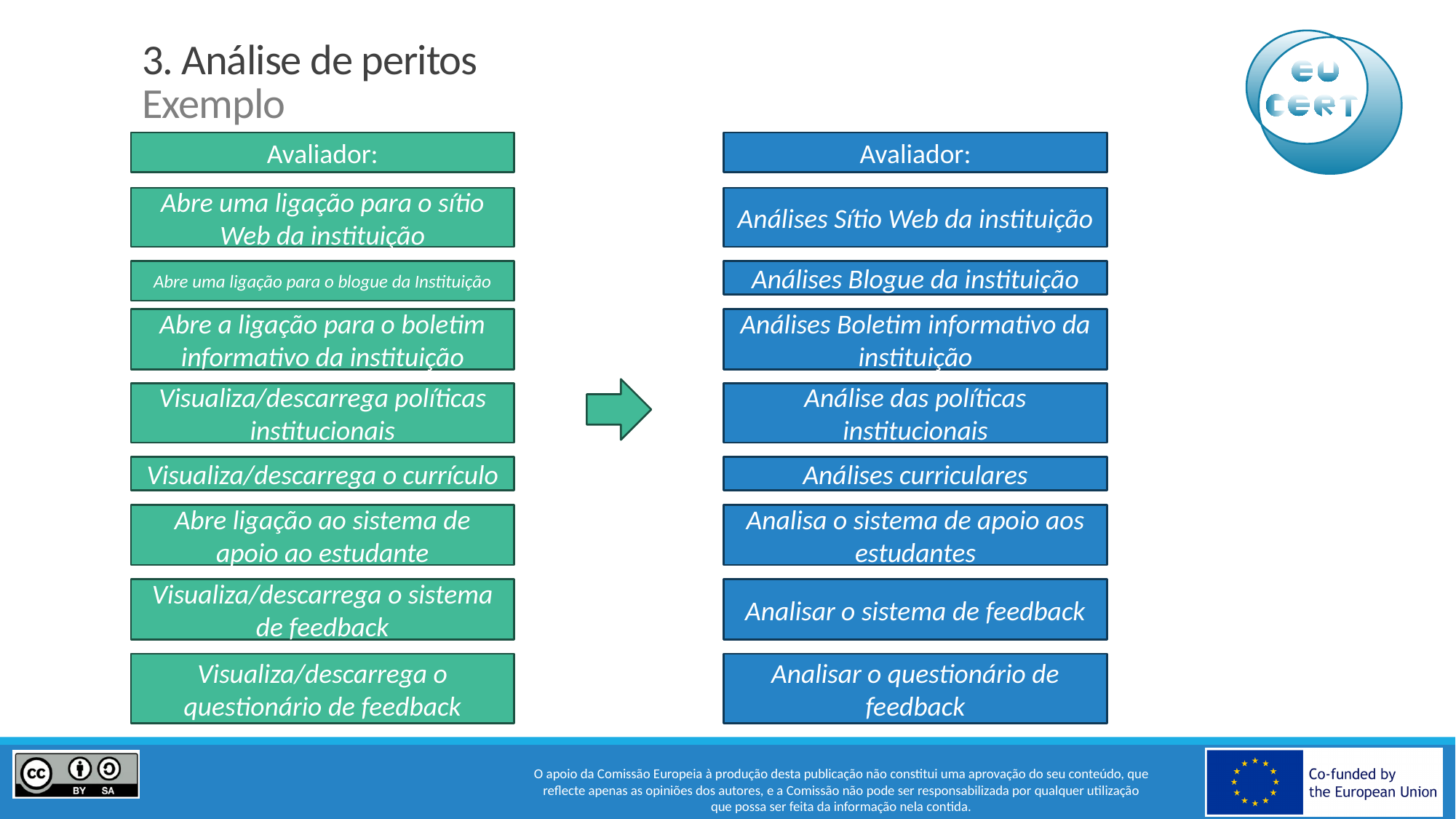

# 3. Análise de peritos Exemplo
Avaliador:
Avaliador:
Abre uma ligação para o sítio Web da instituição
Análises Sítio Web da instituição
Abre uma ligação para o blogue da Instituição
Análises Blogue da instituição
Abre a ligação para o boletim informativo da instituição
Análises Boletim informativo da instituição

Visualiza/descarrega políticas institucionais
Análise das políticas institucionais
Visualiza/descarrega o currículo
Análises curriculares
Abre ligação ao sistema de apoio ao estudante
Analisa o sistema de apoio aos estudantes
Visualiza/descarrega o sistema de feedback
Analisar o sistema de feedback
Visualiza/descarrega o questionário de feedback
Analisar o questionário de feedback